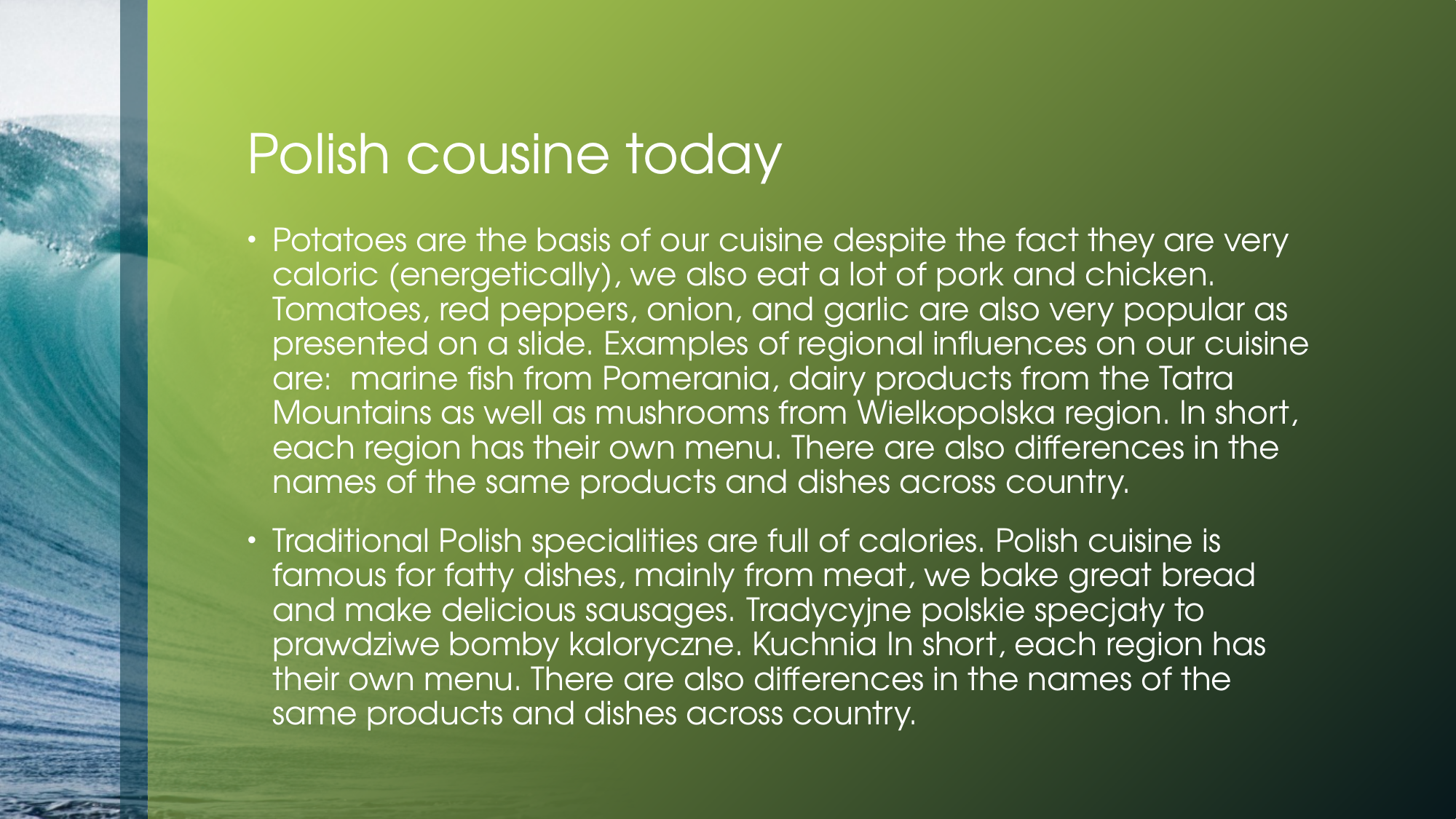

# Polish cousine today
Potatoes are the basis of our cuisine despite the fact they are very caloric (energetically), we also eat a lot of pork and chicken. Tomatoes, red peppers, onion, and garlic are also very popular as presented on a slide. Examples of regional influences on our cuisine are:  marine fish from Pomerania, dairy products from the Tatra Mountains as well as mushrooms from Wielkopolska region. In short, each region has their own menu. There are also differences in the names of the same products and dishes across country.
Traditional Polish specialities are full of calories. Polish cuisine is famous for fatty dishes, mainly from meat, we bake great bread and make delicious sausages. Tradycyjne polskie specjały to prawdziwe bomby kaloryczne. Kuchnia In short, each region has their own menu. There are also differences in the names of the same products and dishes across country.